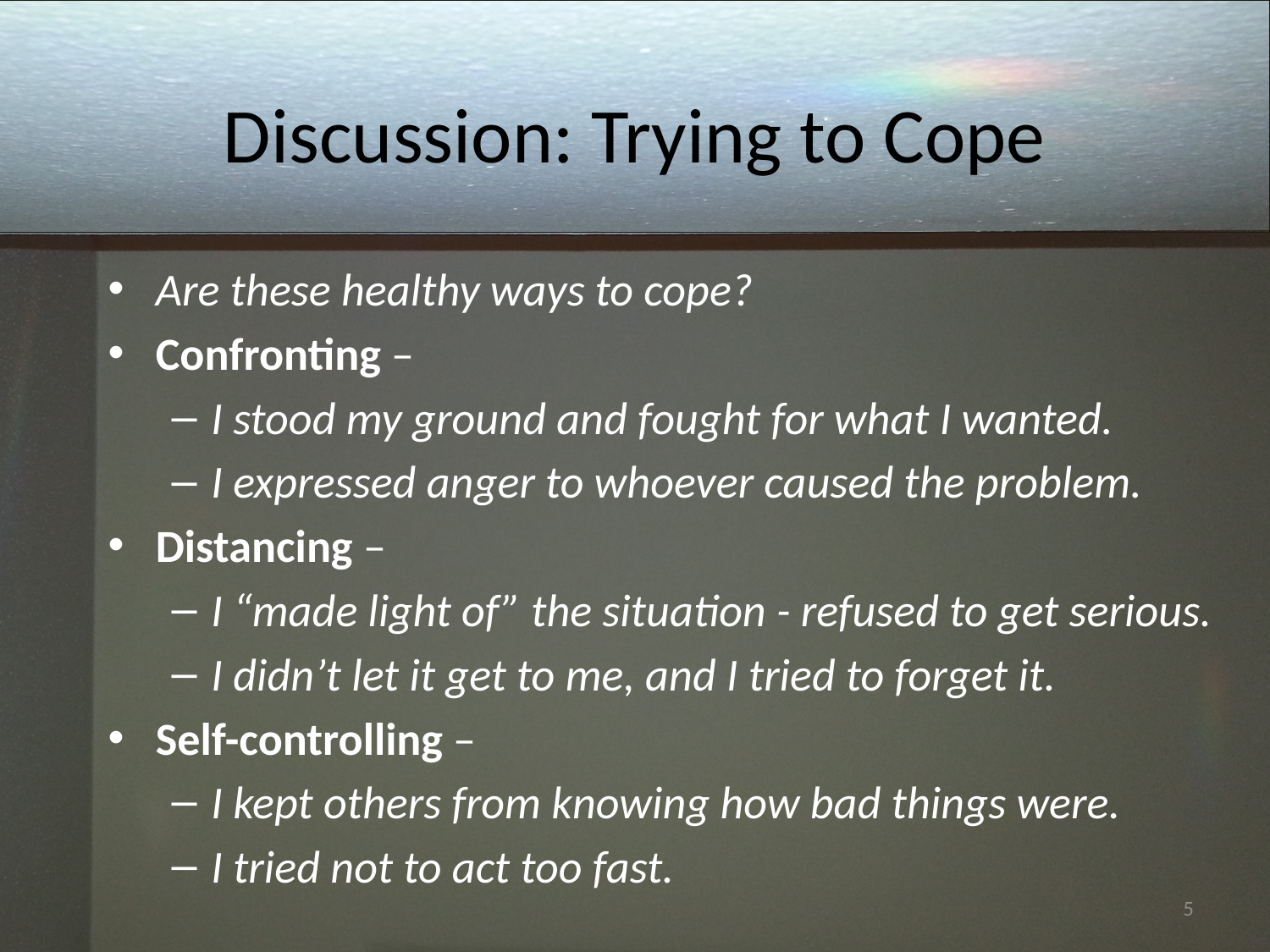

# Discussion: Trying to Cope
Are these healthy ways to cope?
Confronting –
I stood my ground and fought for what I wanted.
I expressed anger to whoever caused the problem.
Distancing –
I “made light of” the situation - refused to get serious.
I didn’t let it get to me, and I tried to forget it.
Self-controlling –
I kept others from knowing how bad things were.
I tried not to act too fast.
5